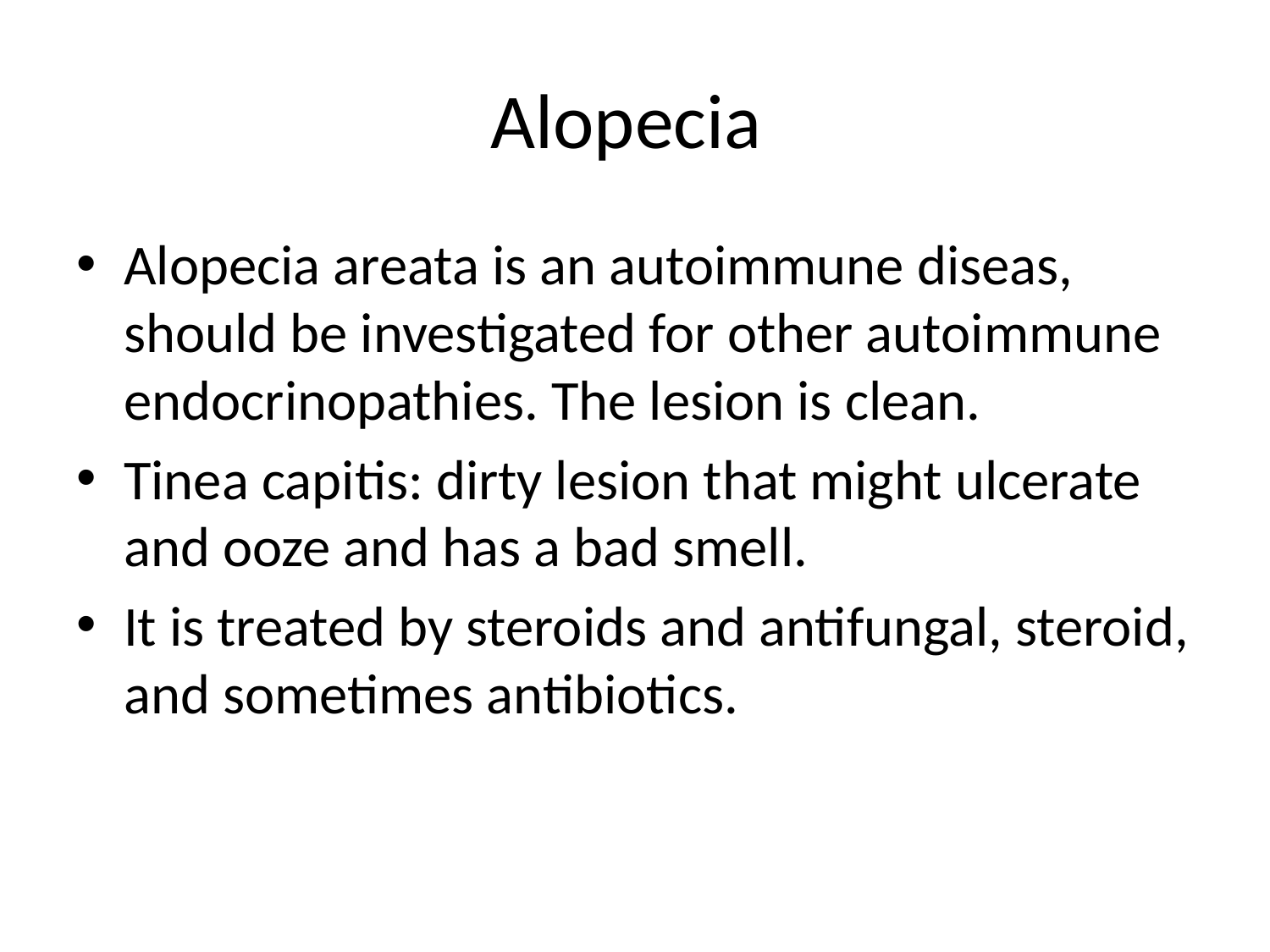

# Alopecia
Alopecia areata is an autoimmune diseas, should be investigated for other autoimmune endocrinopathies. The lesion is clean.
Tinea capitis: dirty lesion that might ulcerate and ooze and has a bad smell.
It is treated by steroids and antifungal, steroid, and sometimes antibiotics.